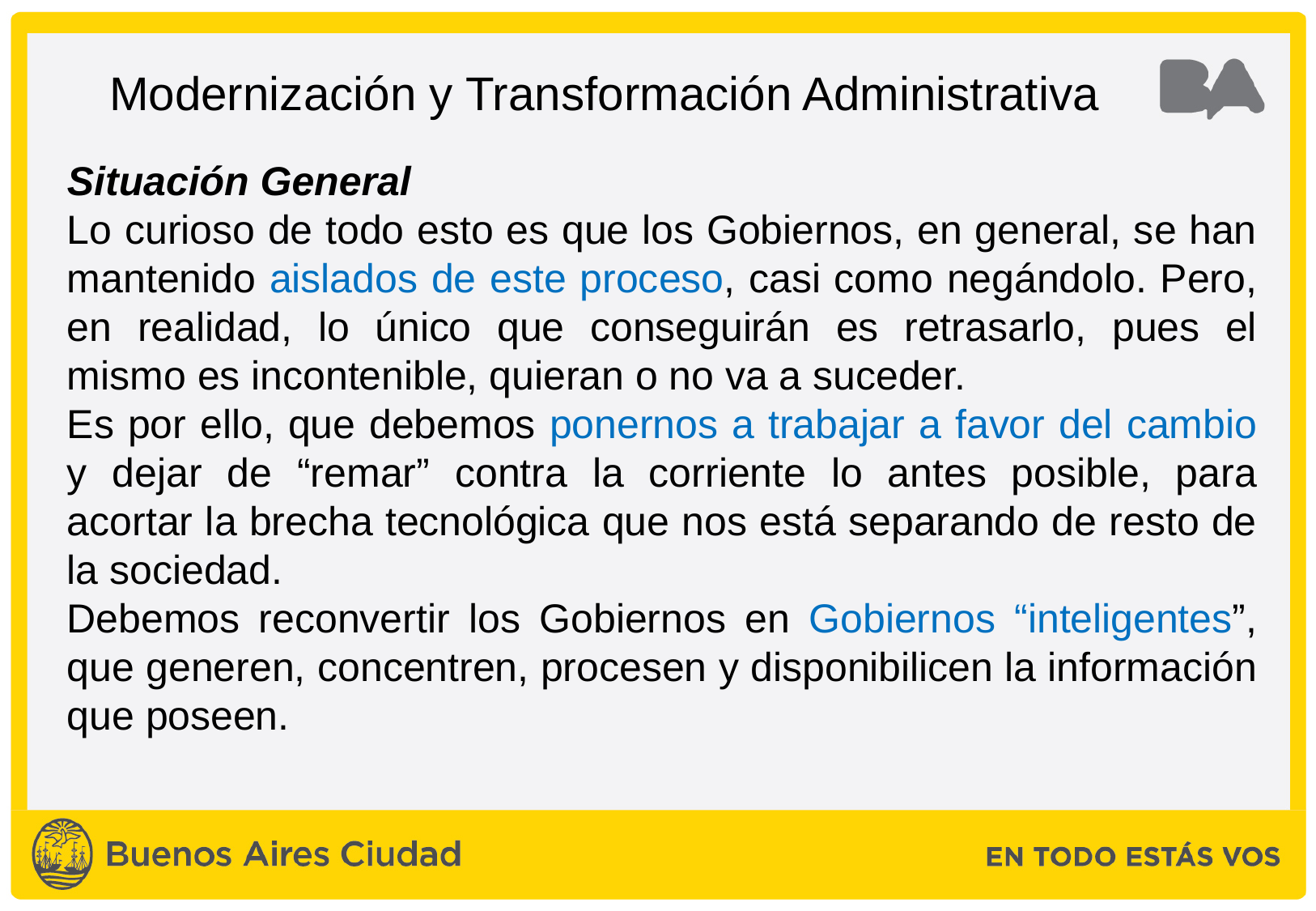

# Modernización y Transformación Administrativa
Situación General
Lo curioso de todo esto es que los Gobiernos, en general, se han mantenido aislados de este proceso, casi como negándolo. Pero, en realidad, lo único que conseguirán es retrasarlo, pues el mismo es incontenible, quieran o no va a suceder.
Es por ello, que debemos ponernos a trabajar a favor del cambio y dejar de “remar” contra la corriente lo antes posible, para acortar la brecha tecnológica que nos está separando de resto de la sociedad.
Debemos reconvertir los Gobiernos en Gobiernos “inteligentes”, que generen, concentren, procesen y disponibilicen la información que poseen.